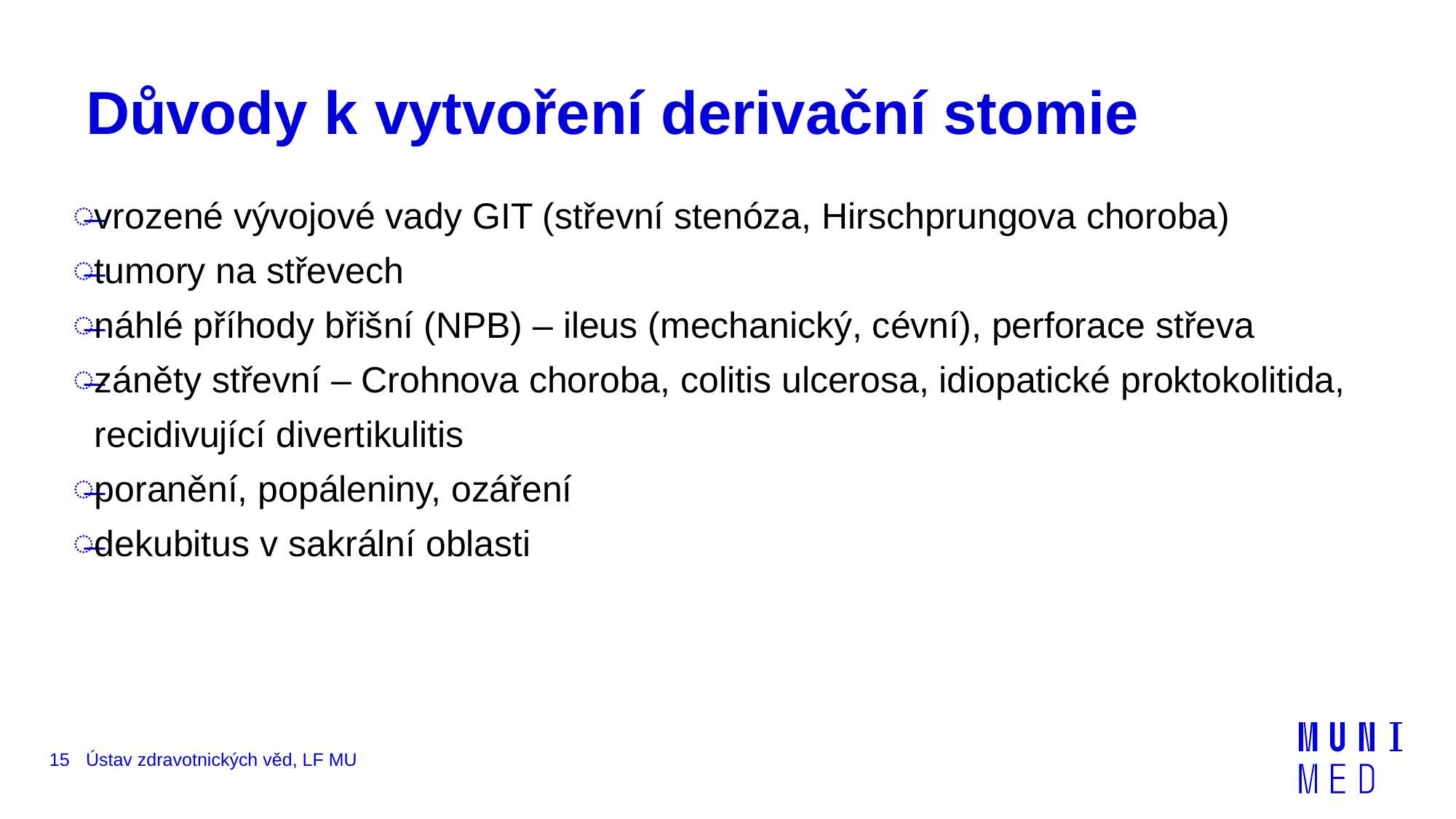

# Důvody k vytvoření derivační stomie
vrozené vývojové vady GIT (střevní stenóza, Hirschprungova choroba)
tumory na střevech
náhlé příhody břišní (NPB) – ileus (mechanický, cévní), perforace střeva
záněty střevní – Crohnova choroba, colitis ulcerosa, idiopatické proktokolitida, recidivující divertikulitis
poranění, popáleniny, ozáření
dekubitus v sakrální oblasti

15
Ústav zdravotnických věd, LF MU